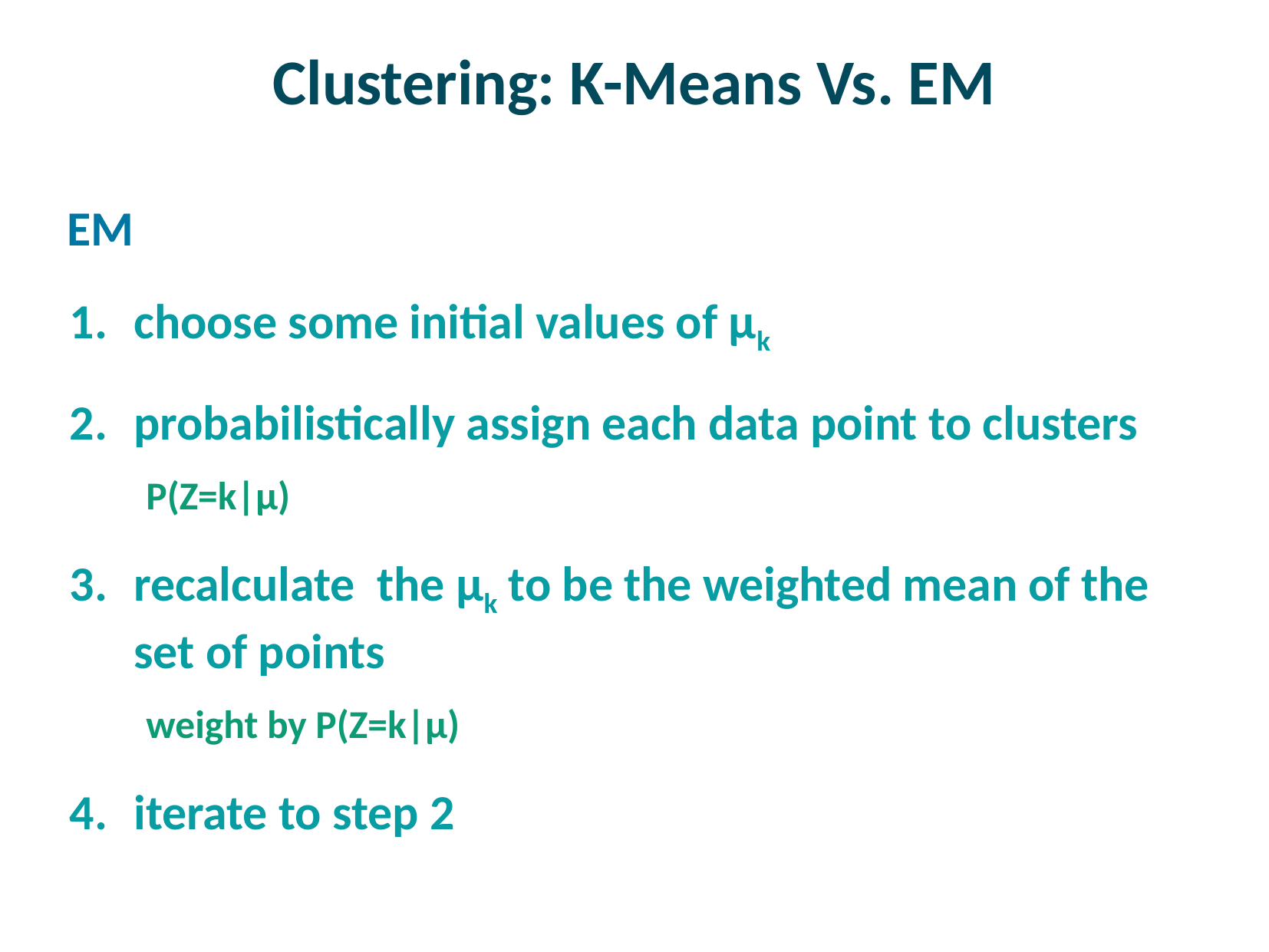

# Clustering: K-Means Vs. EM
EM
choose some initial values of μk
probabilistically assign each data point to clusters
P(Z=k|μ)
recalculate  the μk to be the weighted mean of the set of points
weight by P(Z=k|μ)
iterate to step 2